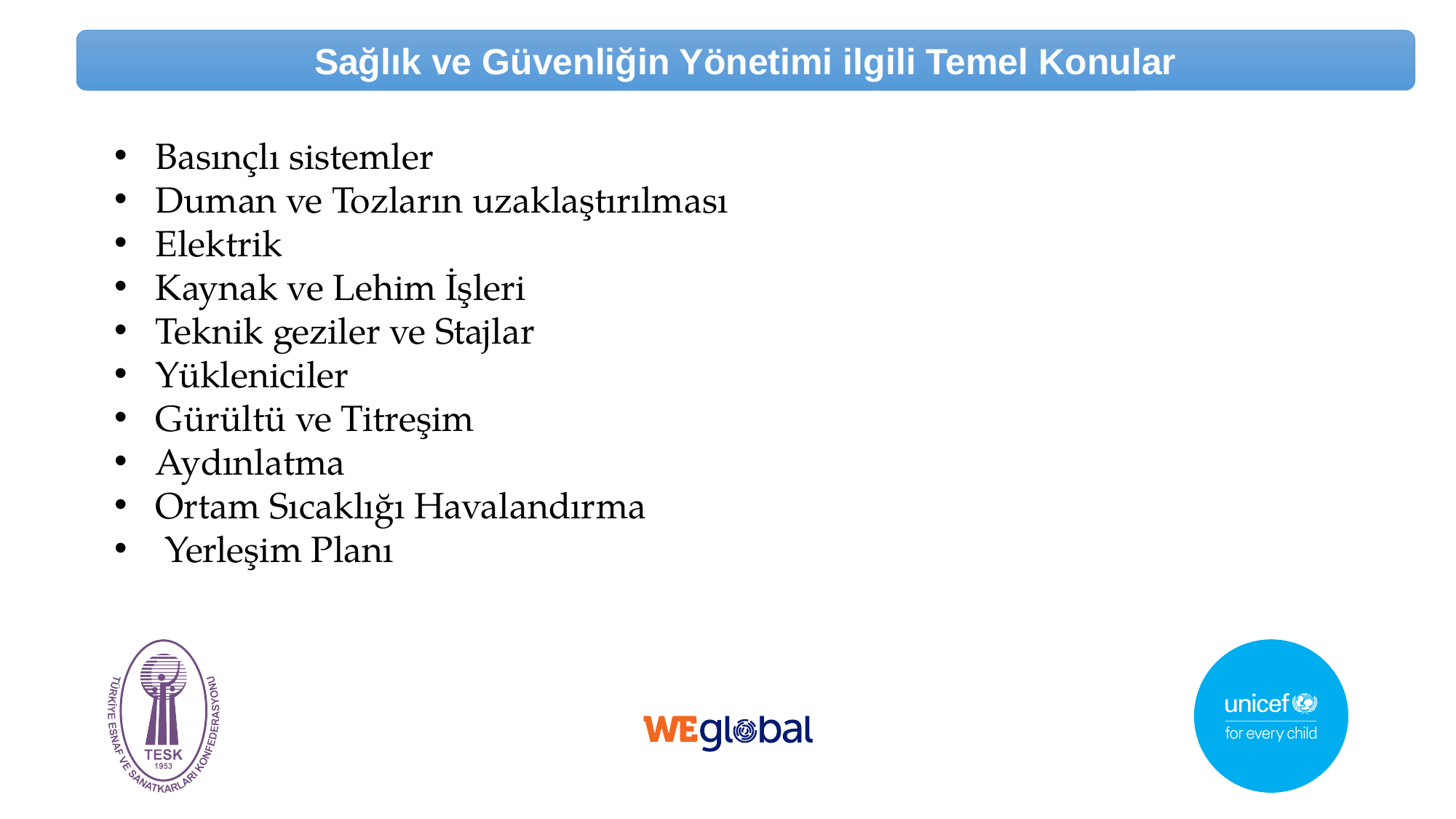

Sağlık ve Güvenliğin Yönetimi ilgili Temel Konular
Basınçlı sistemler
Duman ve Tozların uzaklaştırılması
Elektrik
Kaynak ve Lehim İşleri
Teknik geziler ve Stajlar
Yükleniciler
Gürültü ve Titreşim
Aydınlatma
Ortam Sıcaklığı Havalandırma
 Yerleşim Planı